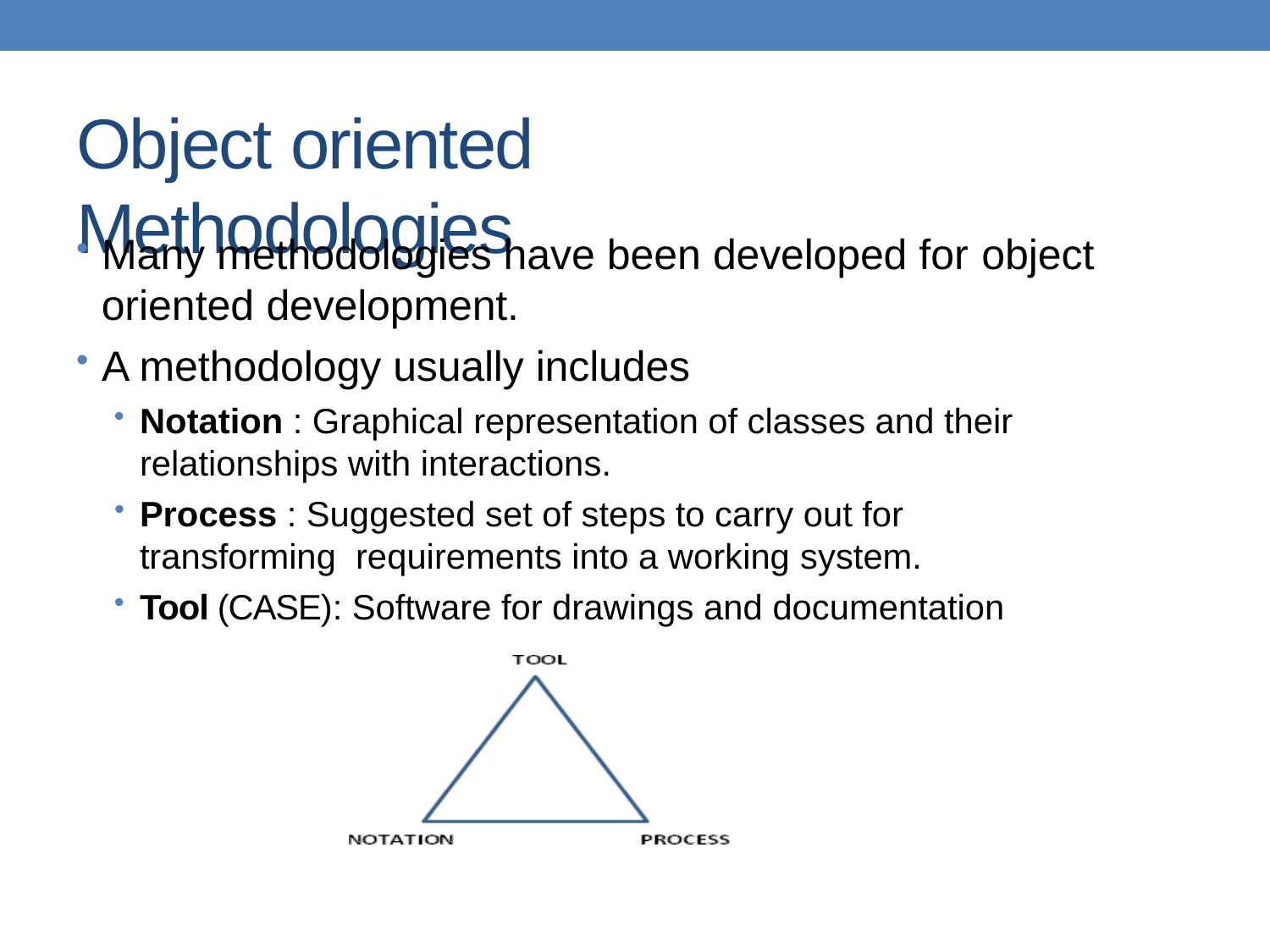

# Object oriented Methodologies
Many methodologies have been developed for object
oriented development.
A methodology usually includes
Notation : Graphical representation of classes and their
relationships with interactions.
Process : Suggested set of steps to carry out for transforming  requirements into a working system.
Tool (CASE): Software for drawings and documentation